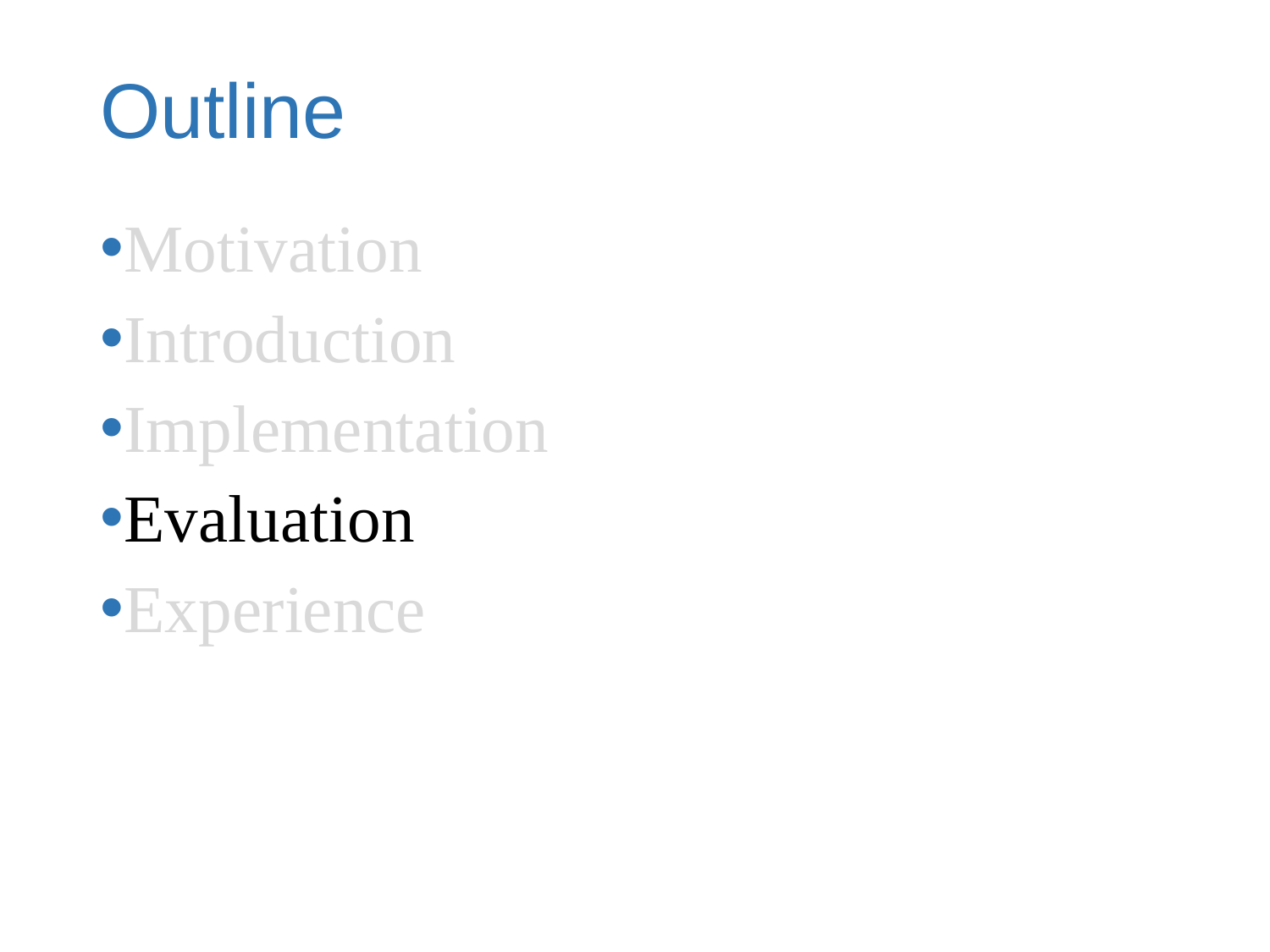

# Outline
Motivation
Introduction
Implementation
Evaluation
Experience